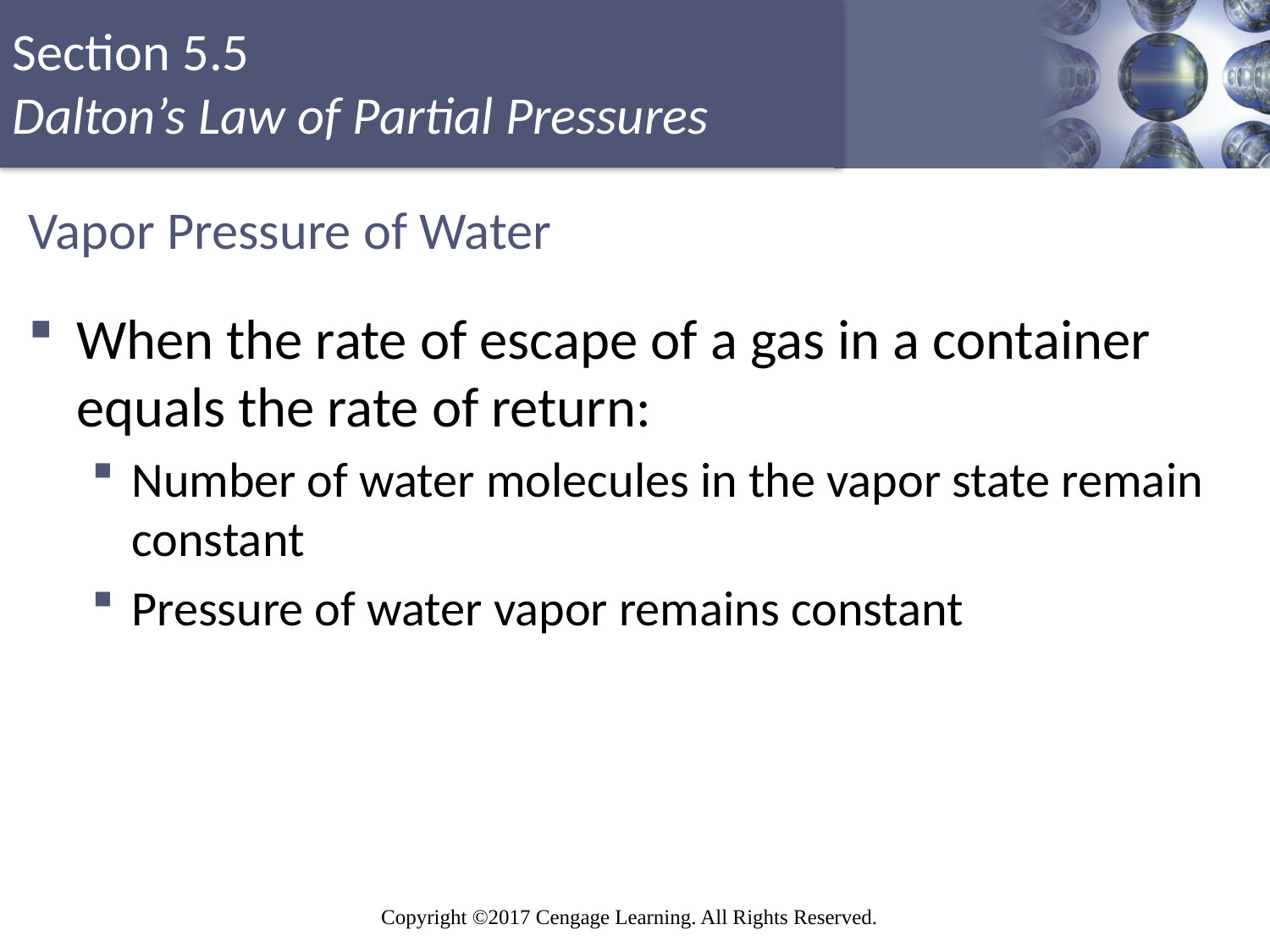

# Vapor Pressure of Water
When the rate of escape of a gas in a container equals the rate of return:
Number of water molecules in the vapor state remain constant
Pressure of water vapor remains constant